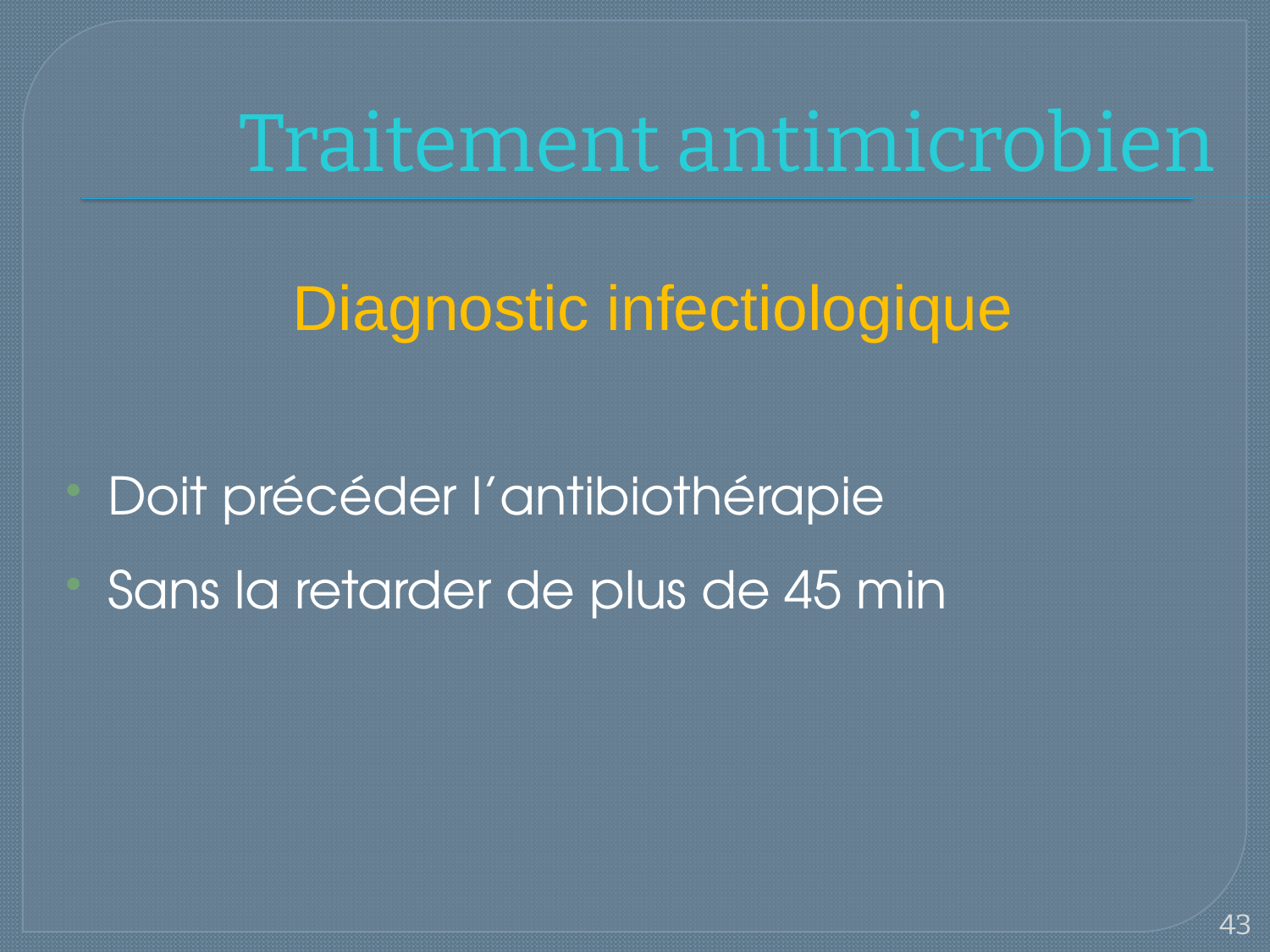

Traitement antimicrobien
Diagnostic infectiologique
Doit précéder l’antibiothérapie
Sans la retarder de plus de 45 min

43